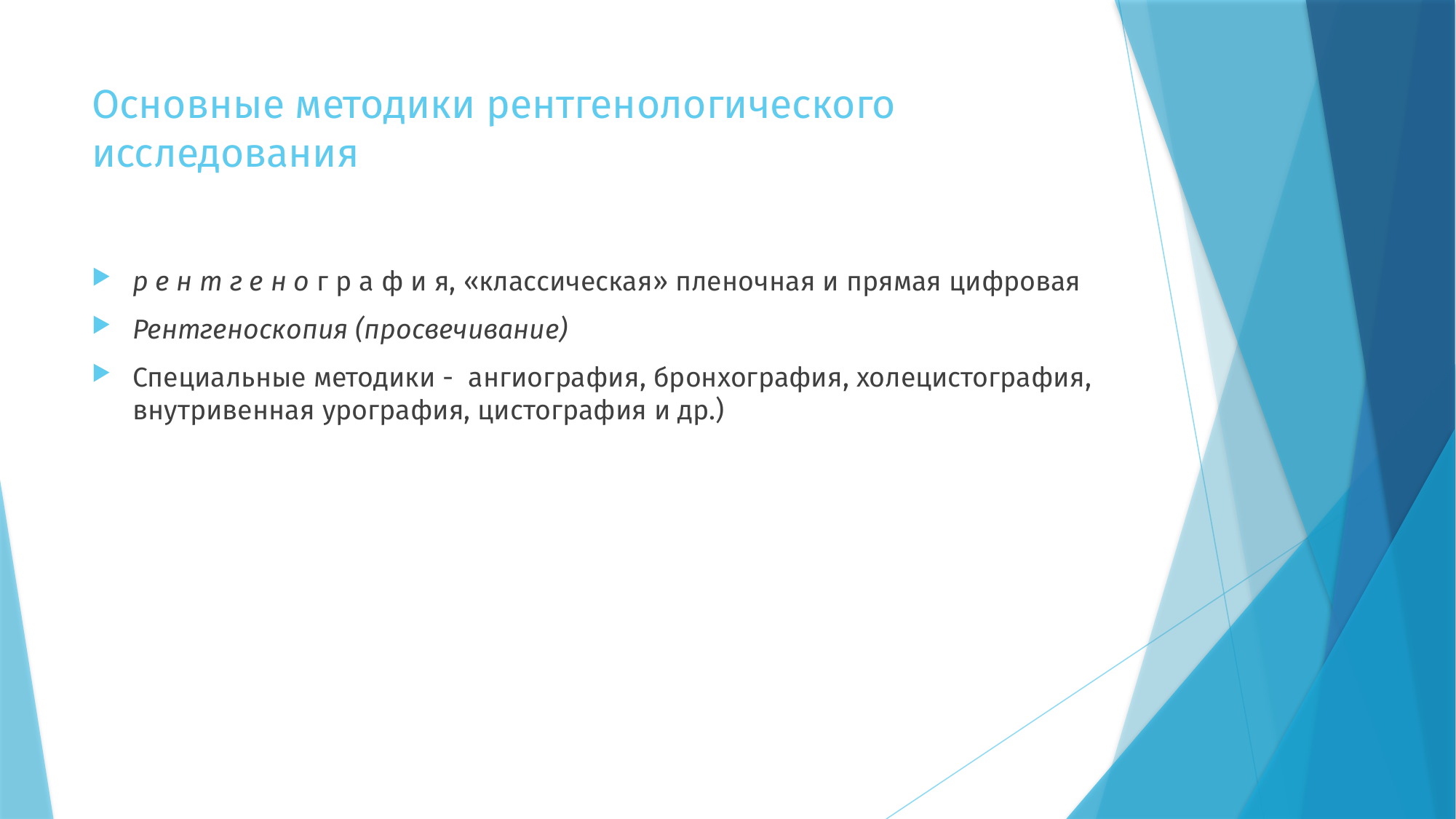

# Основные методики рентгенологического исследования
р е н т г е н о г р а ф и я, «классическая» пленочная и прямая цифровая
Рентгеноскопия (просвечивание)
Специальные методики -  ангиография, бронхография, холецистография, внутривенная урография, цистография и др.)